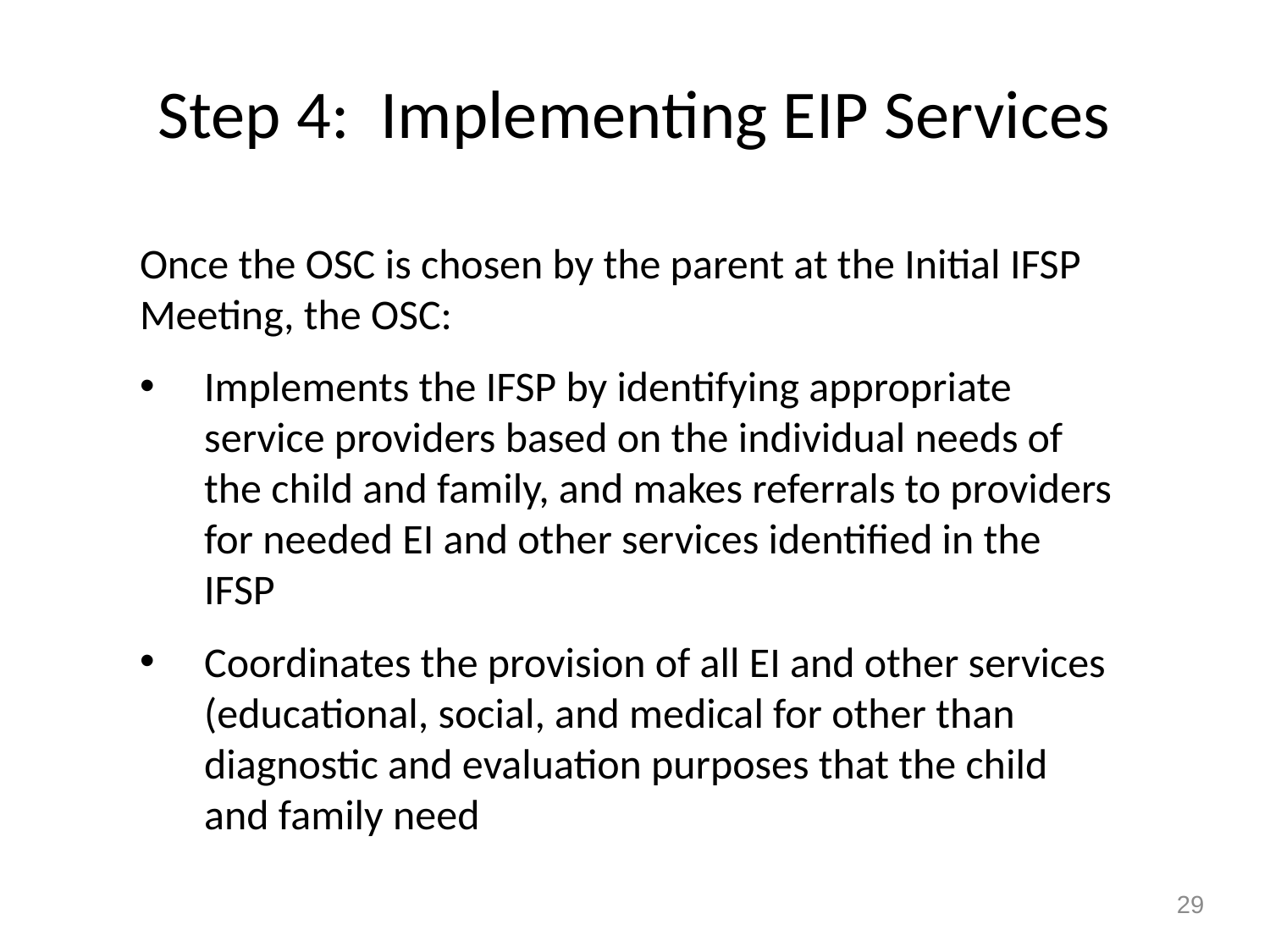

Step 4:  Implementing EIP Services
Once the OSC is chosen by the parent at the Initial IFSP Meeting, the OSC:
Implements the IFSP by identifying appropriate service providers based on the individual needs of the child and family, and makes referrals to providers for needed EI and other services identified in the IFSP
Coordinates the provision of all EI and other services (educational, social, and medical for other than diagnostic and evaluation purposes that the child and family need
29